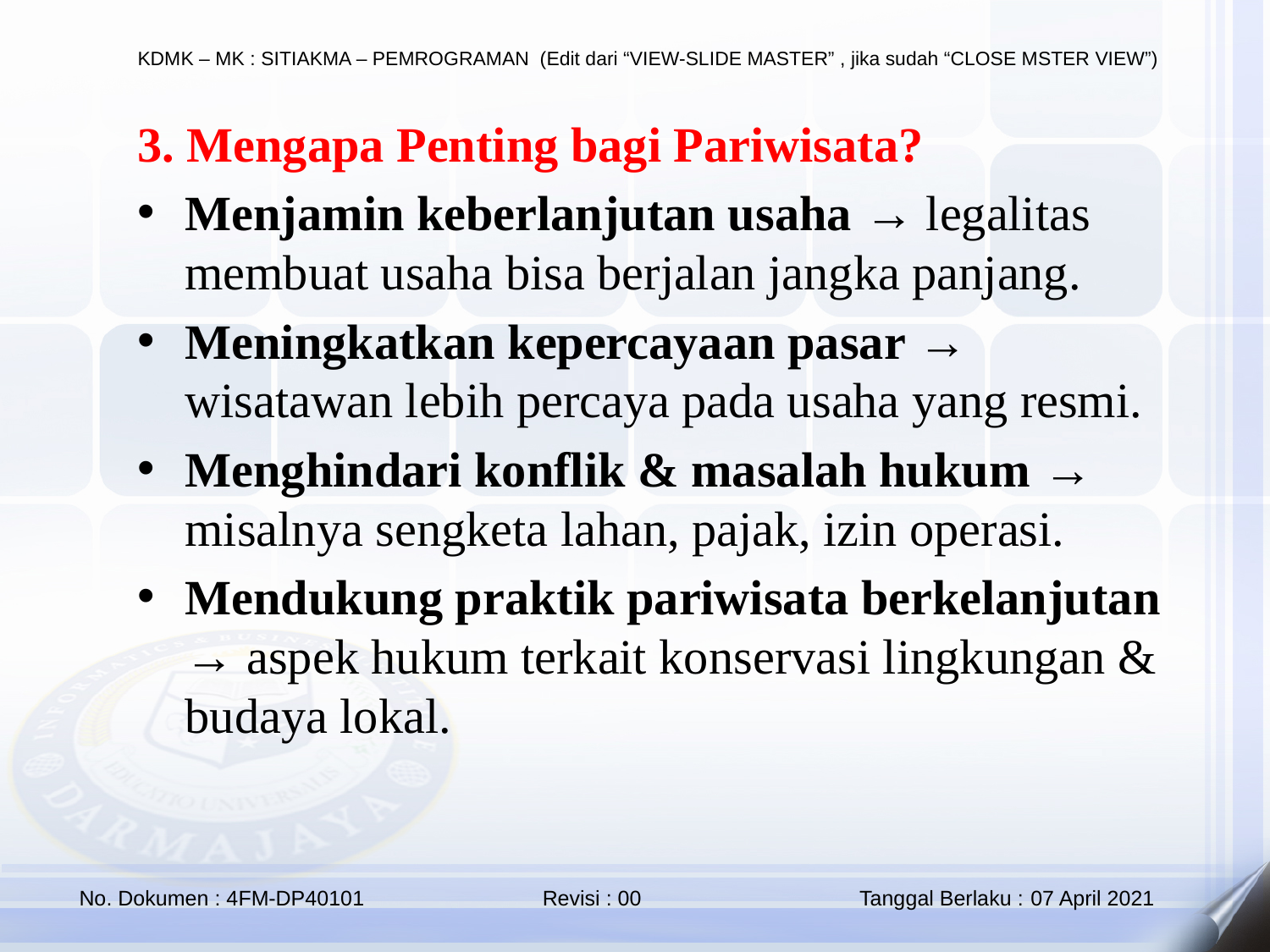

3. Mengapa Penting bagi Pariwisata?
Menjamin keberlanjutan usaha → legalitas membuat usaha bisa berjalan jangka panjang.
Meningkatkan kepercayaan pasar → wisatawan lebih percaya pada usaha yang resmi.
Menghindari konflik & masalah hukum → misalnya sengketa lahan, pajak, izin operasi.
Mendukung praktik pariwisata berkelanjutan → aspek hukum terkait konservasi lingkungan & budaya lokal.